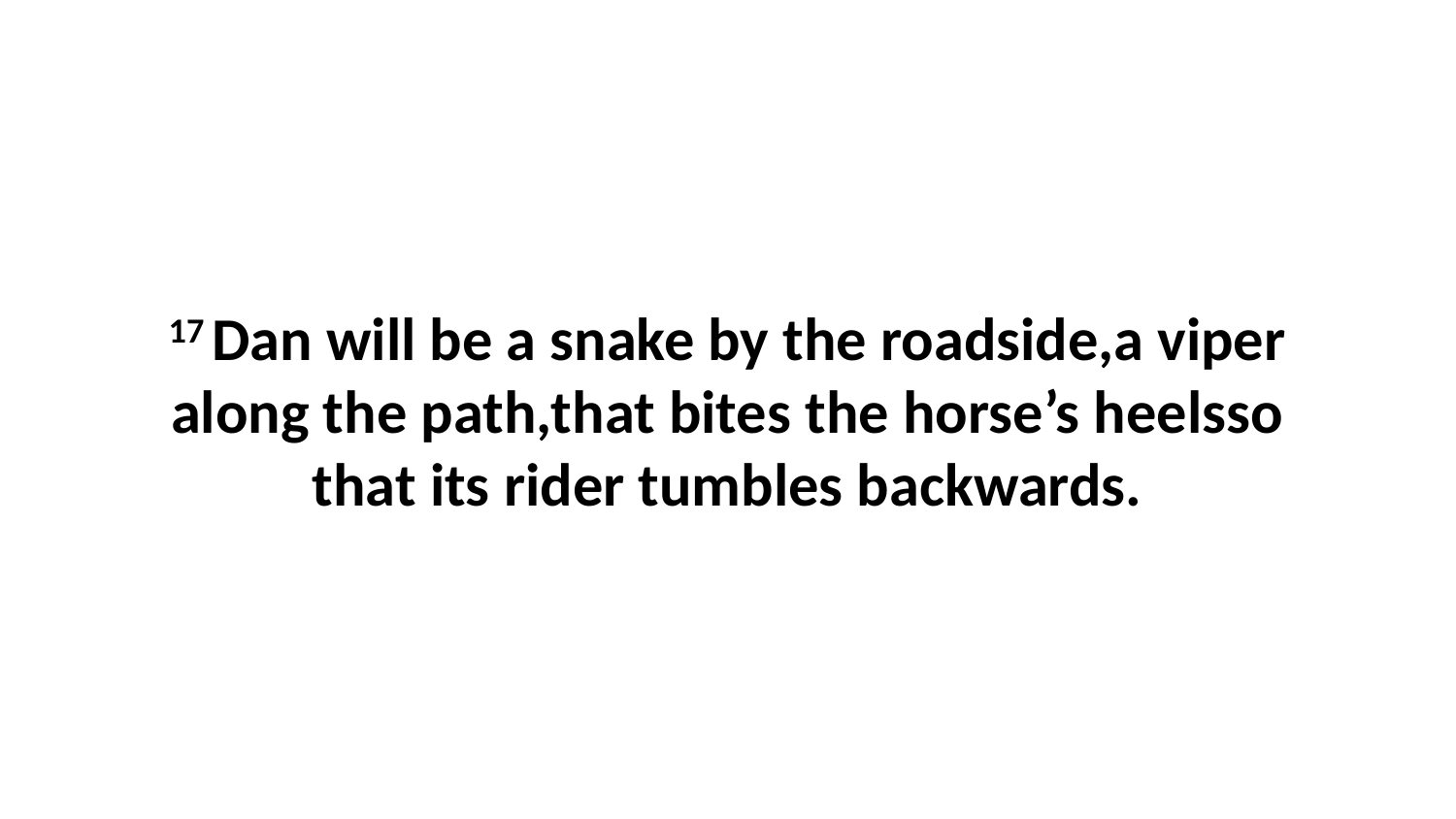

17 Dan will be a snake by the roadside,a viper along the path,that bites the horse’s heelsso that its rider tumbles backwards.